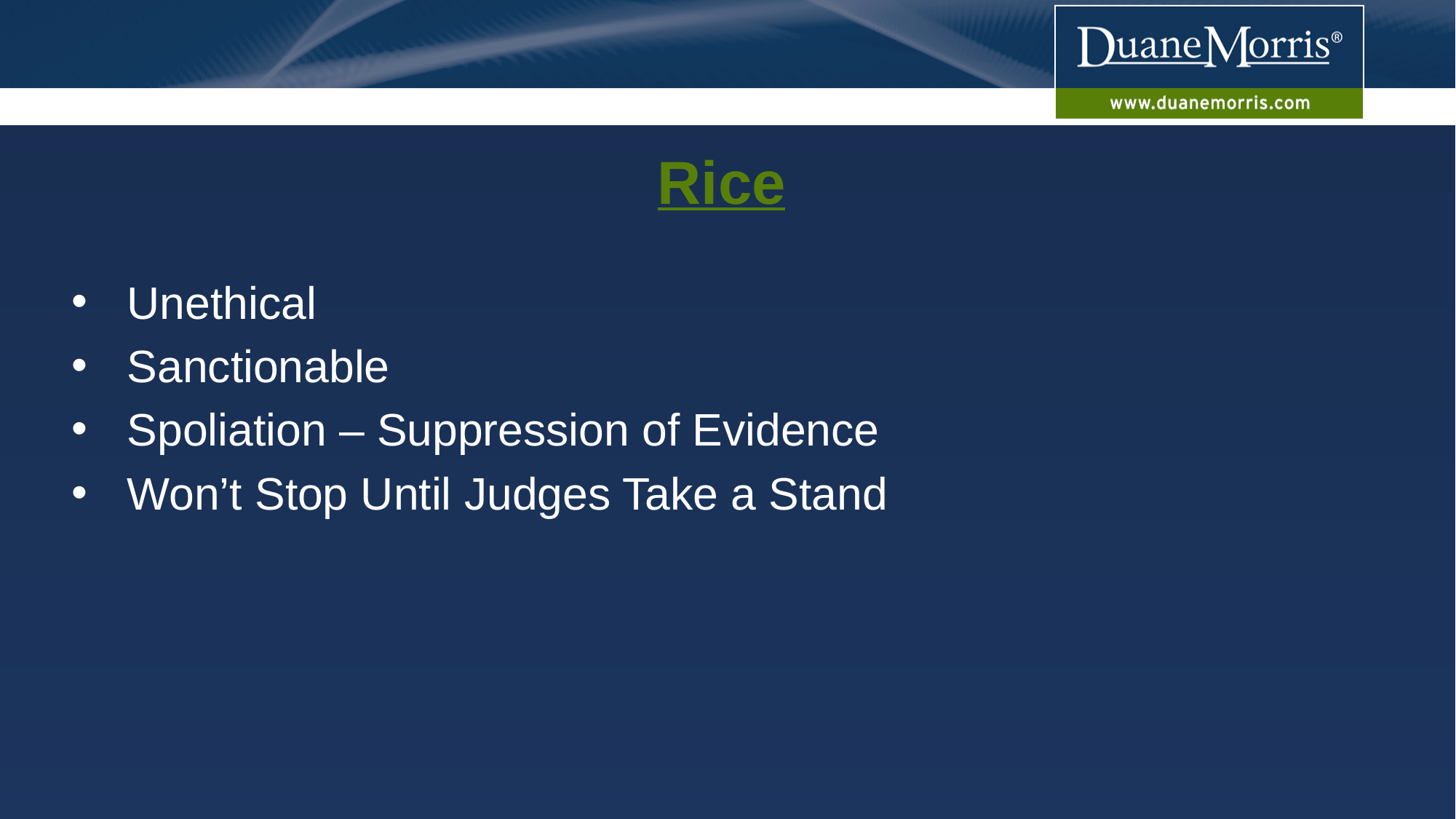

# Rice

Unethical
Sanctionable
Spoliation – Suppression of Evidence
Won’t Stop Until Judges Take a Stand